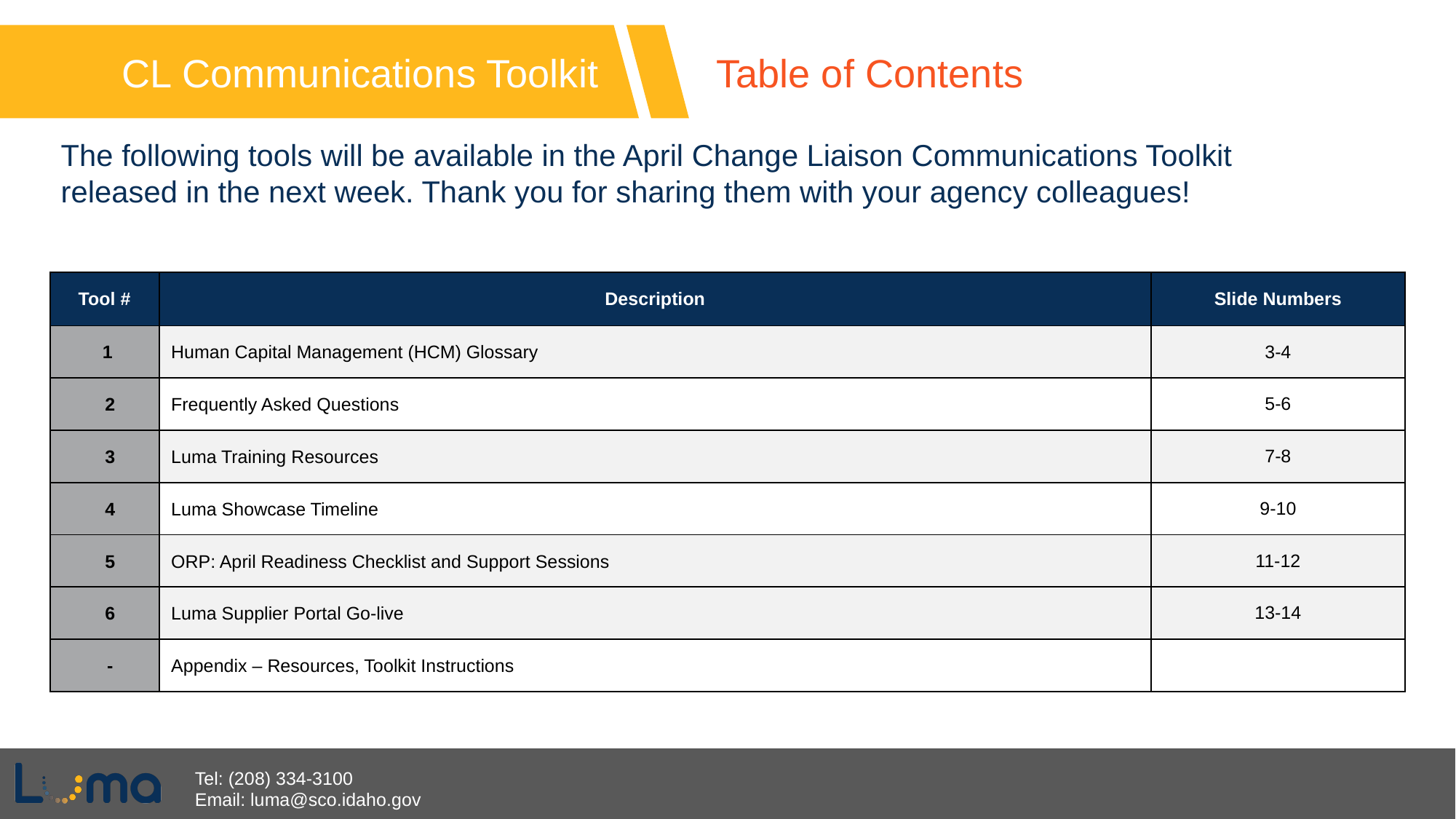

CL Communications Toolkit
Table of Contents
The following tools will be available in the April Change Liaison Communications Toolkit released in the next week. Thank you for sharing them with your agency colleagues!
| Tool # | Description | Slide Numbers |
| --- | --- | --- |
| 1 | Human Capital Management (HCM) Glossary | 3-4 |
| 2 | Frequently Asked Questions | 5-6 |
| 3 | Luma Training Resources | 7-8 |
| 4 | Luma Showcase Timeline | 9-10 |
| 5 | ORP: April Readiness Checklist and Support Sessions | 11-12 |
| 6 | Luma Supplier Portal Go-live | 13-14 |
| - | Appendix – Resources, Toolkit Instructions |  |